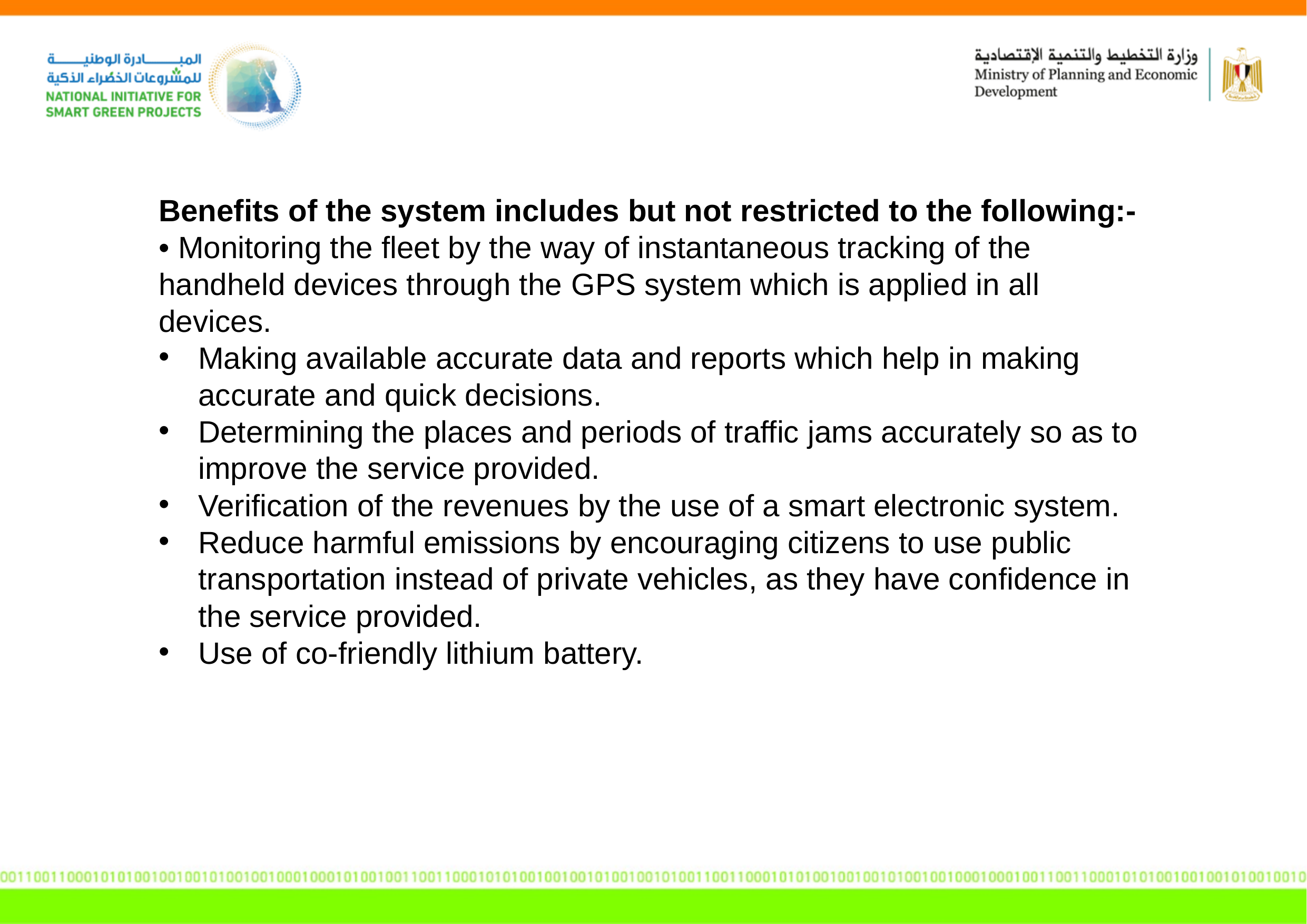

Benefits of the system includes but not restricted to the following:-
• Monitoring the fleet by the way of instantaneous tracking of the handheld devices through the GPS system which is applied in all devices.
Making available accurate data and reports which help in making accurate and quick decisions.
Determining the places and periods of traffic jams accurately so as to improve the service provided.
Verification of the revenues by the use of a smart electronic system.
Reduce harmful emissions by encouraging citizens to use public transportation instead of private vehicles, as they have confidence in the service provided.
Use of co-friendly lithium battery.